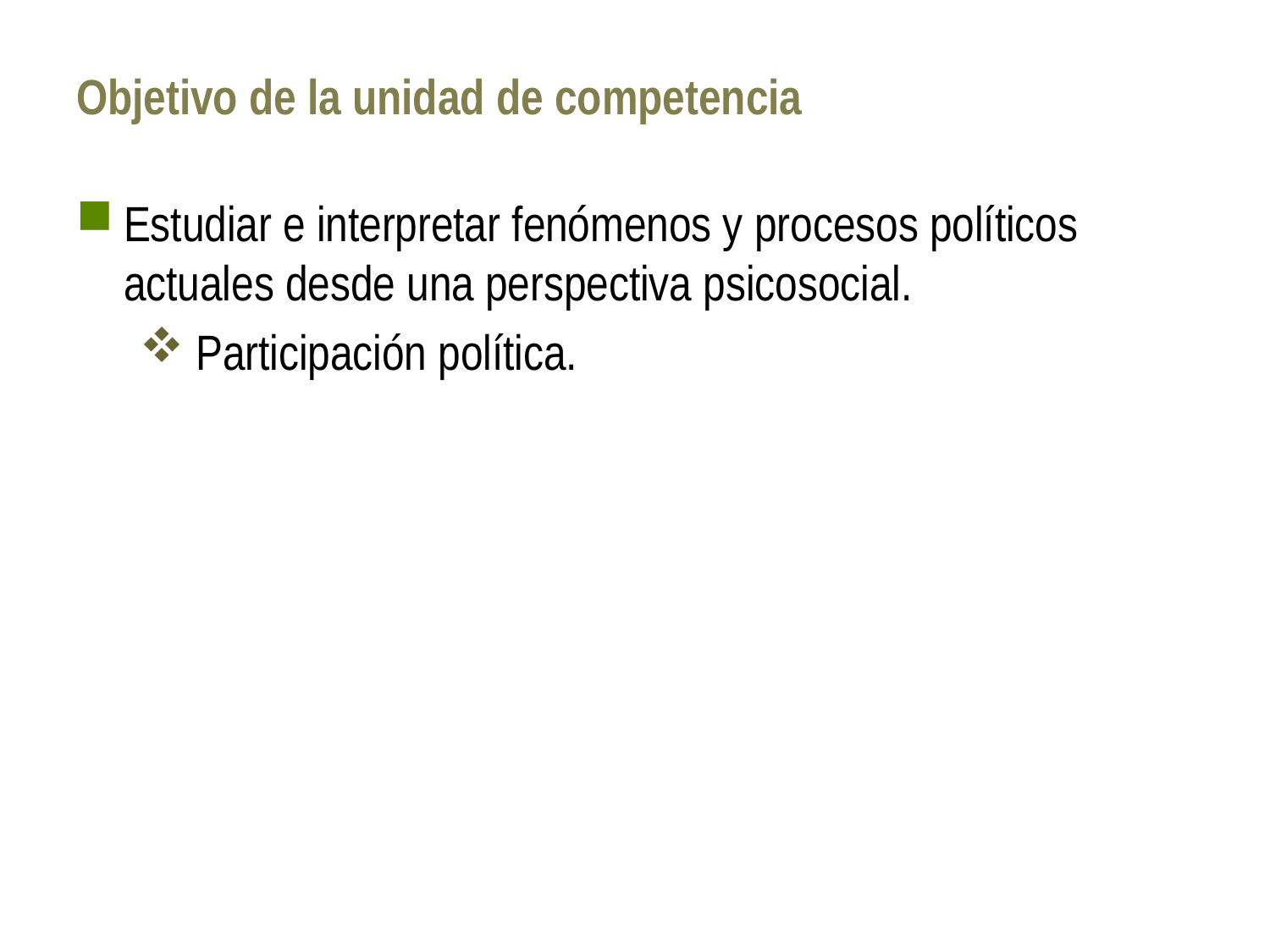

# Objetivo de la unidad de competencia
Estudiar e interpretar fenómenos y procesos políticos actuales desde una perspectiva psicosocial.
 Participación política.